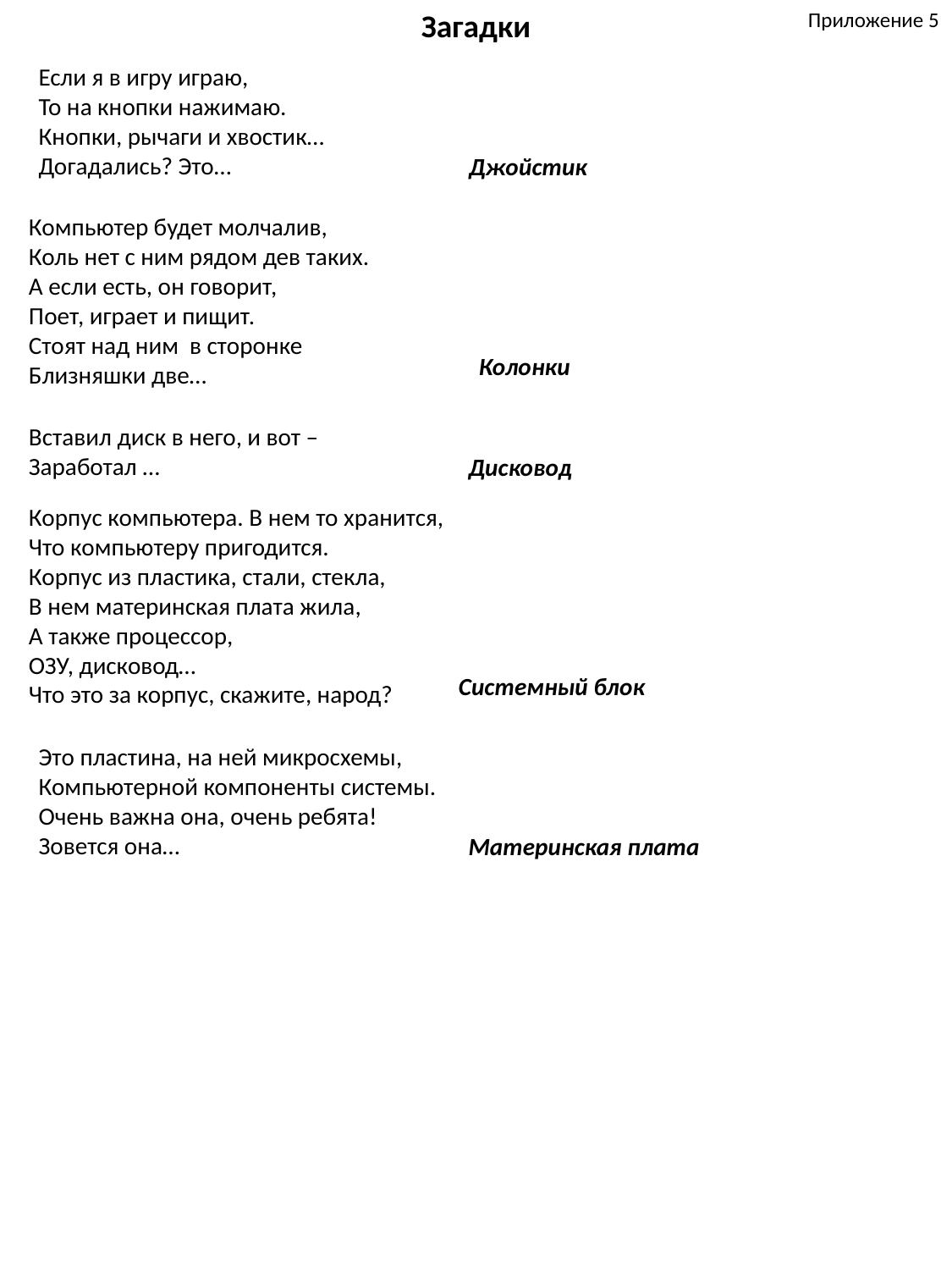

Загадки
Приложение 5
Если я в игру играю,
То на кнопки нажимаю.
Кнопки, рычаги и хвостик…
Догадались? Это…
Джойстик
Компьютер будет молчалив,
Коль нет с ним рядом дев таких.
А если есть, он говорит,
Поет, играет и пищит.
Стоят над ним  в сторонке
Близняшки две…
Колонки
Вставил диск в него, и вот –
Заработал …
Дисковод
Корпус компьютера. В нем то хранится,
Что компьютеру пригодится.
Корпус из пластика, стали, стекла,
В нем материнская плата жила,
А также процессор,
ОЗУ, дисковод…
Что это за корпус, скажите, народ?
Системный блок
Это пластина, на ней микросхемы,
Компьютерной компоненты системы.
Очень важна она, очень ребята!
Зовется она…
Материнская плата